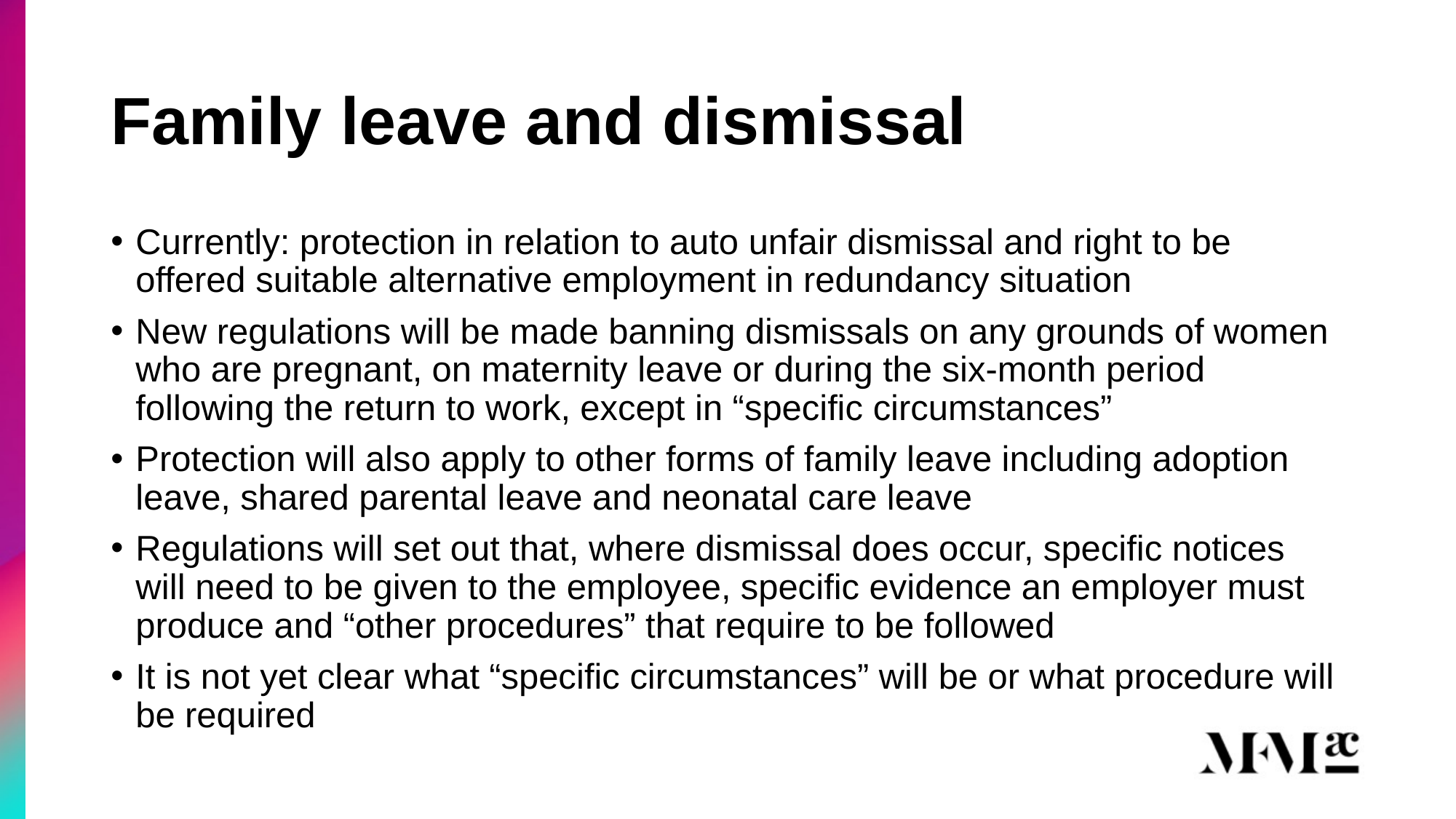

# Family leave and dismissal
Currently: protection in relation to auto unfair dismissal and right to be offered suitable alternative employment in redundancy situation
New regulations will be made banning dismissals on any grounds of women who are pregnant, on maternity leave or during the six-month period following the return to work, except in “specific circumstances”
Protection will also apply to other forms of family leave including adoption leave, shared parental leave and neonatal care leave
Regulations will set out that, where dismissal does occur, specific notices will need to be given to the employee, specific evidence an employer must produce and “other procedures” that require to be followed
It is not yet clear what “specific circumstances” will be or what procedure will be required